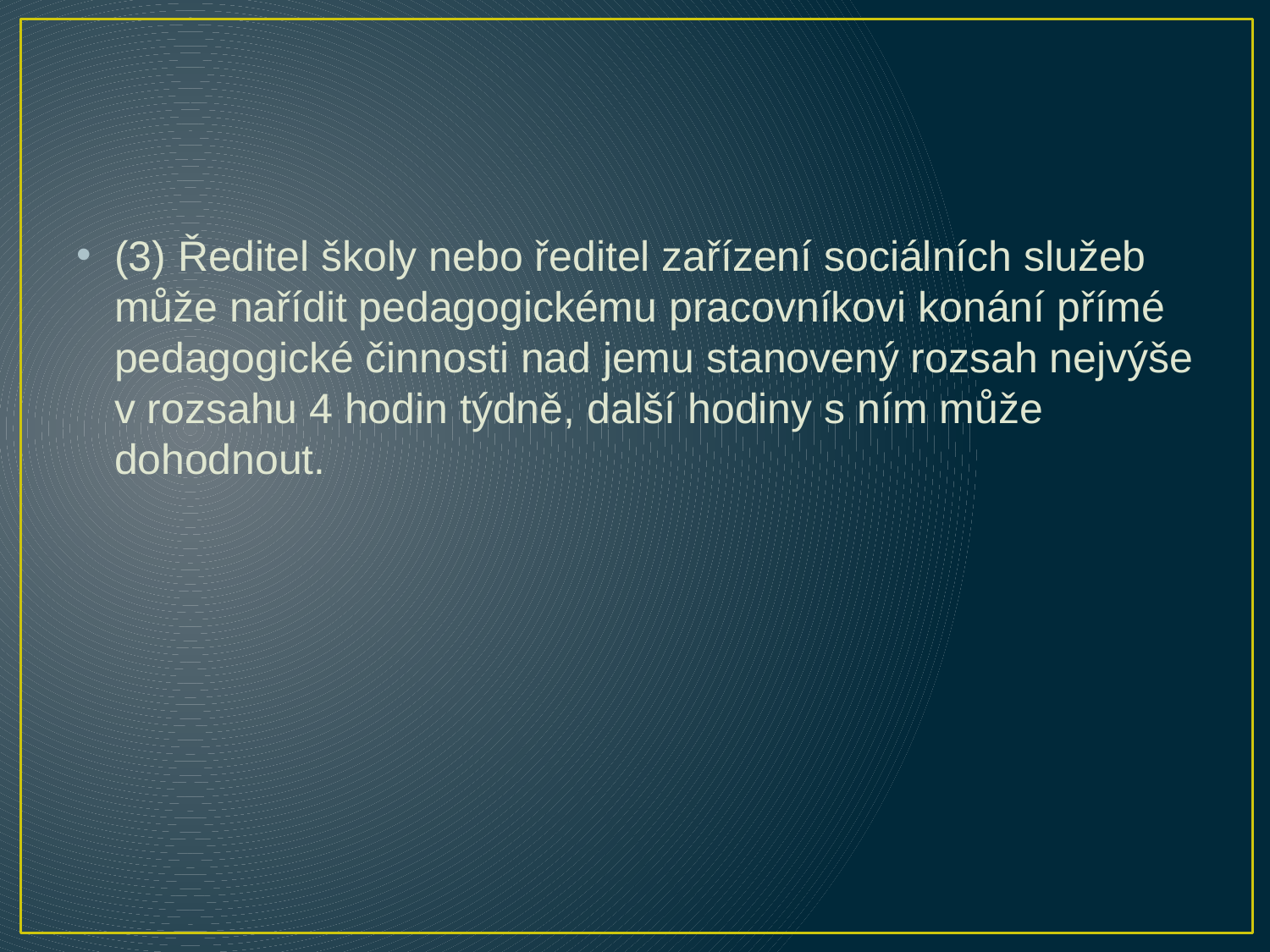

(3) Ředitel školy nebo ředitel zařízení sociálních služeb může nařídit pedagogickému pracovníkovi konání přímé pedagogické činnosti nad jemu stanovený rozsah nejvýše v rozsahu 4 hodin týdně, další hodiny s ním může dohodnout.